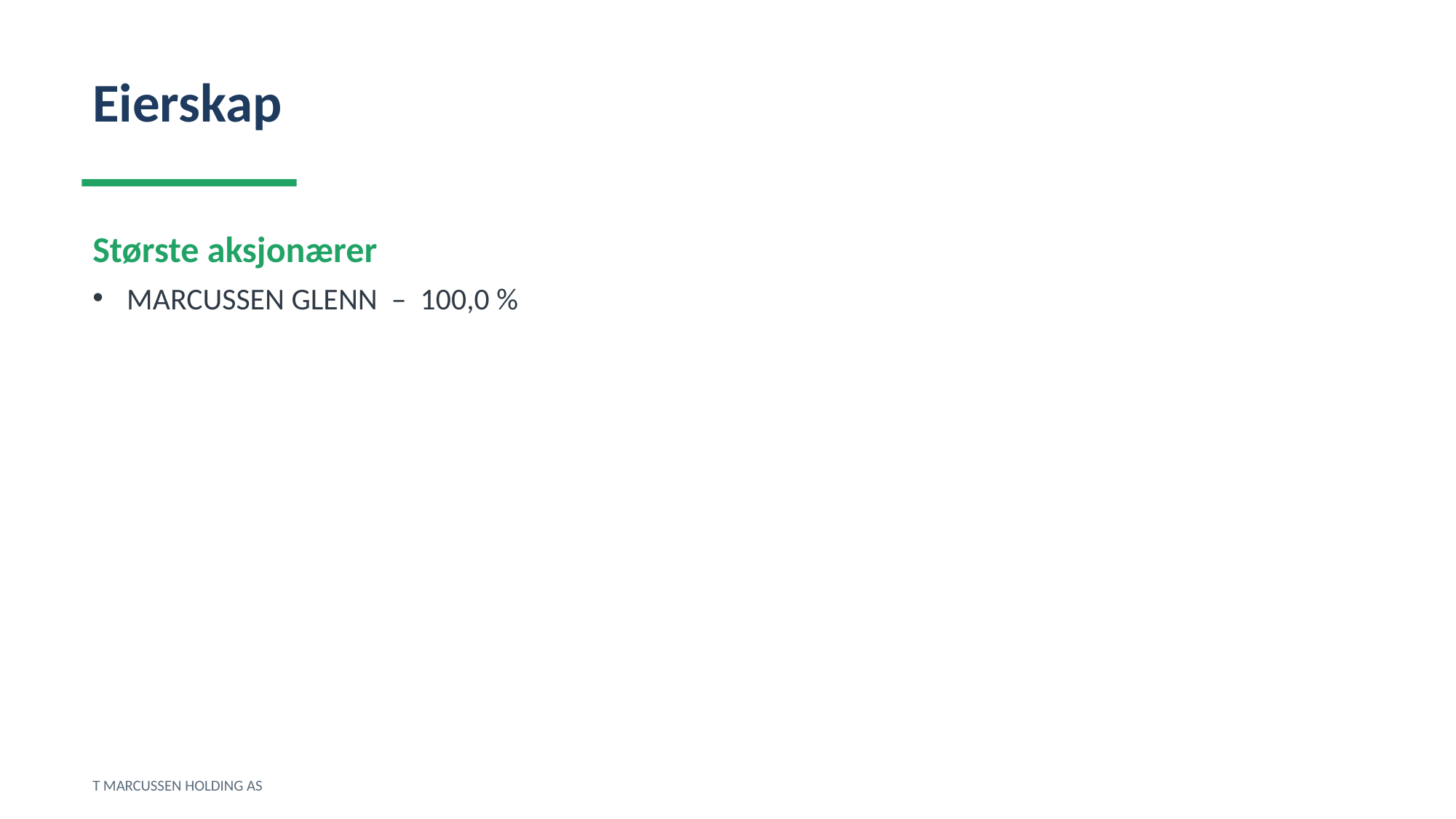

Eierskap

Største aksjonærer
MARCUSSEN GLENN  –  100,0 %
T MARCUSSEN HOLDING AS